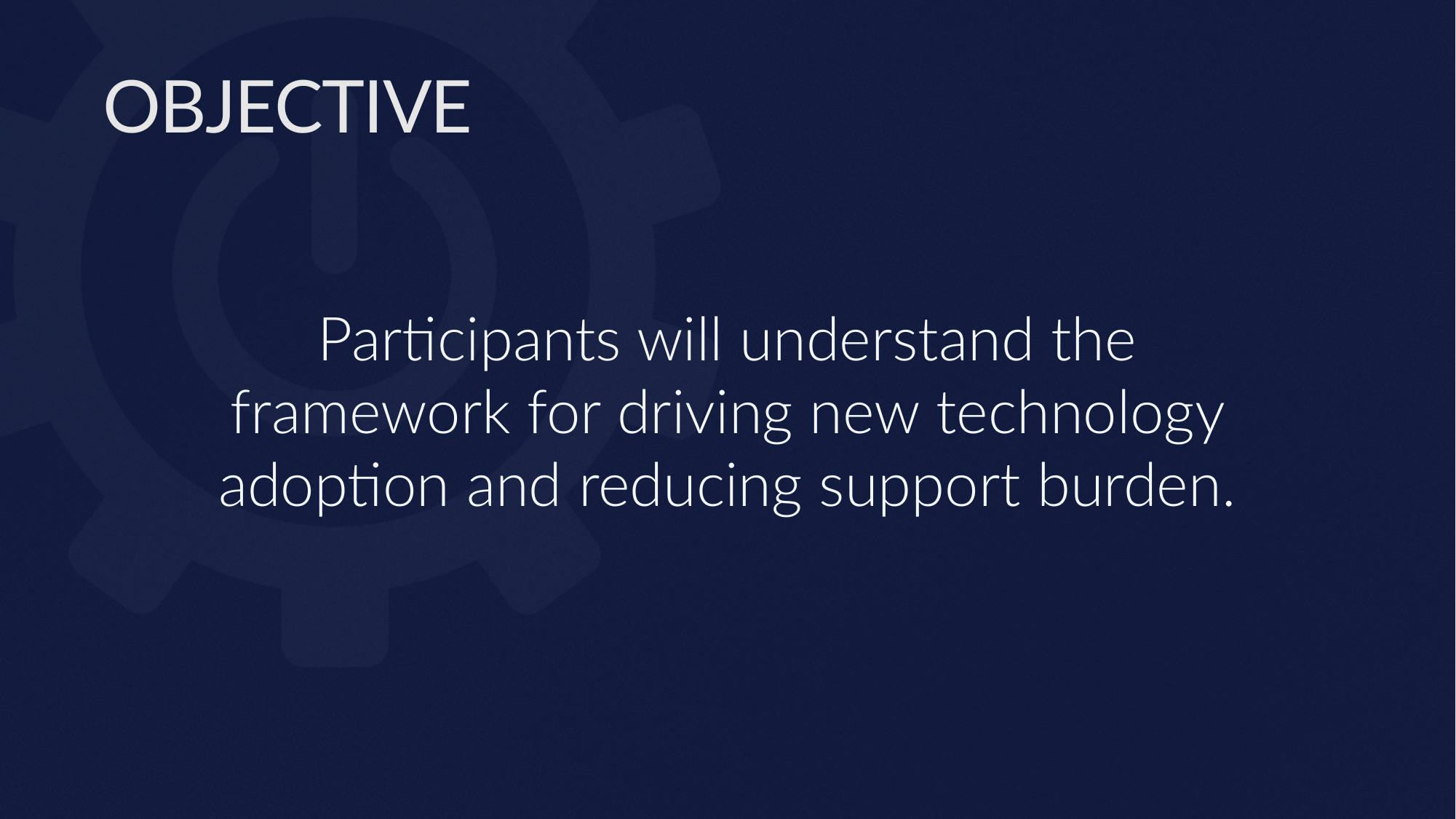

OBJECTIVE
Participants will understand the framework for driving new technology adoption and reducing support burden.